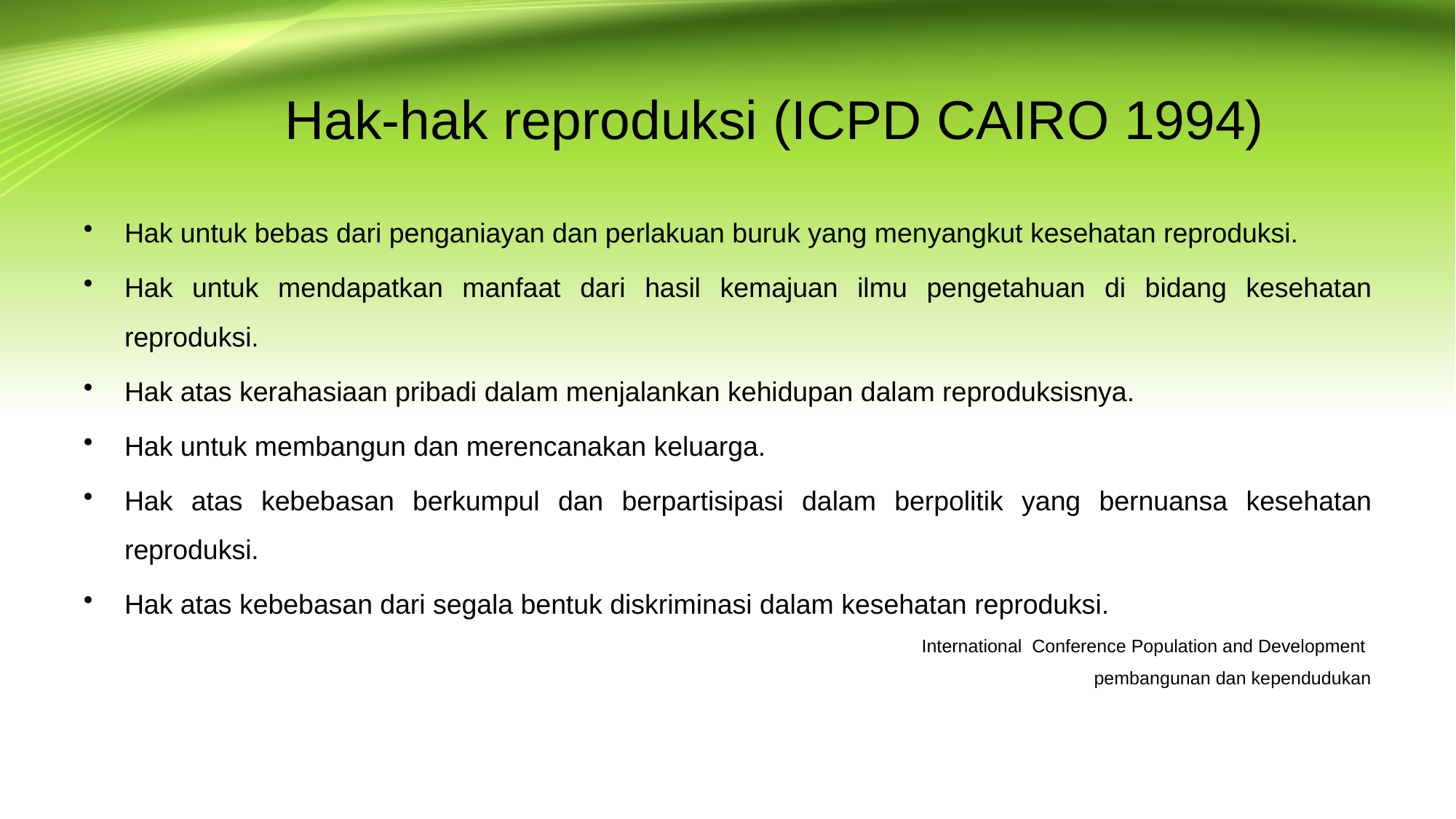

# Hak-hak reproduksi (ICPD CAIRO 1994)
Hak untuk bebas dari penganiayan dan perlakuan buruk yang menyangkut kesehatan reproduksi.
Hak untuk mendapatkan manfaat dari hasil kemajuan ilmu pengetahuan di bidang kesehatan reproduksi.
Hak atas kerahasiaan pribadi dalam menjalankan kehidupan dalam reproduksisnya.
Hak untuk membangun dan merencanakan keluarga.
Hak atas kebebasan berkumpul dan berpartisipasi dalam berpolitik yang bernuansa kesehatan reproduksi.
Hak atas kebebasan dari segala bentuk diskriminasi dalam kesehatan reproduksi.
International  Conference Population and Development
pembangunan dan kependudukan